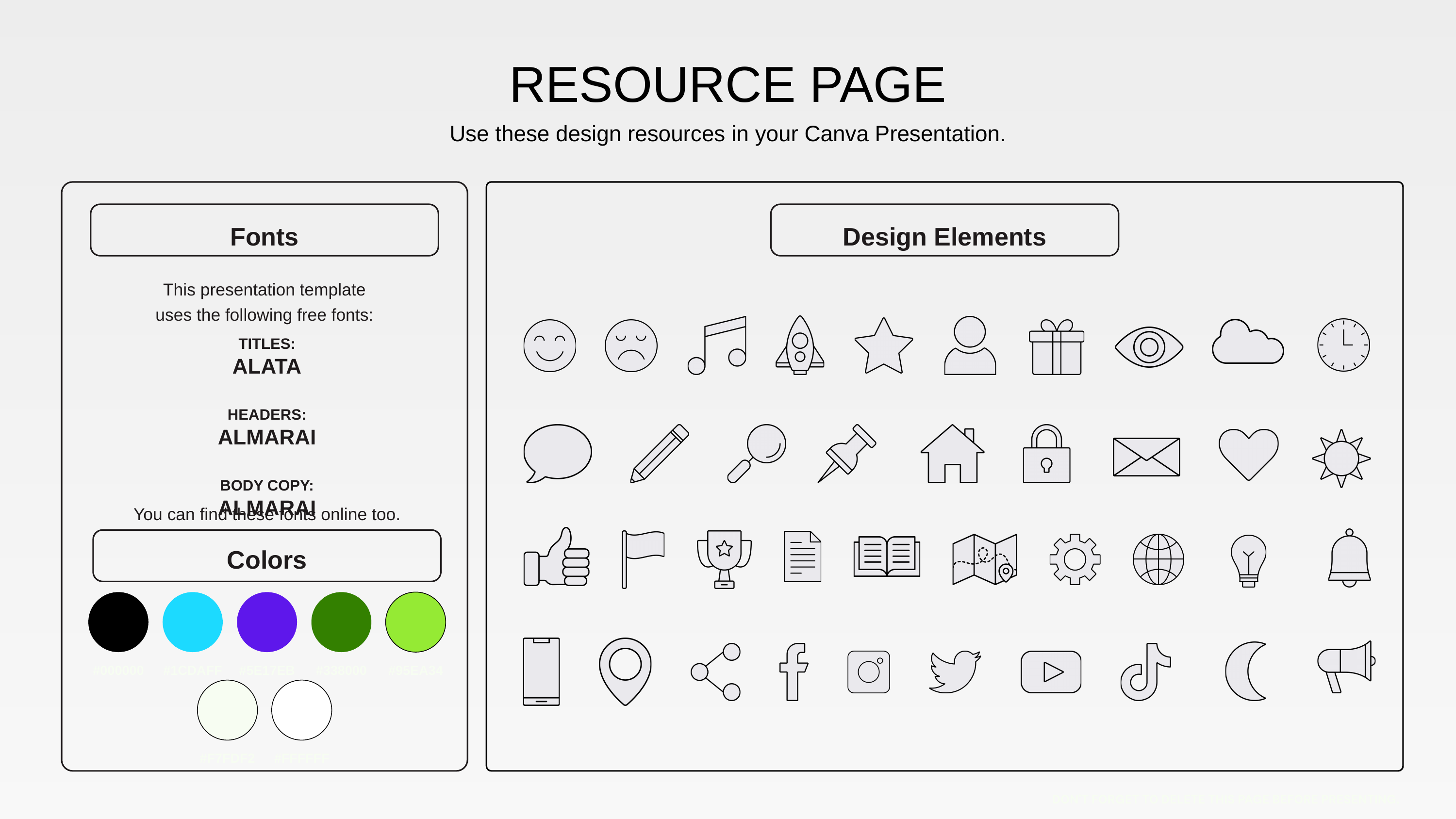

RESOURCE PAGE
Use these design resources in your Canva Presentation.

Fonts
Design Elements
This presentation template
uses the following free fonts:

TITLES:
ALATA

HEADERS:
ALMARAI

BODY COPY:
ALMARAI
You can find these fonts online too.

Colors

#000000
#1CDAFF
#5E17EB
#338000
#95EA34

#F7FDF2
#FFFFFF
DON'T FORGET TO DELETE THIS PAGE BEFORE PRESENTING.